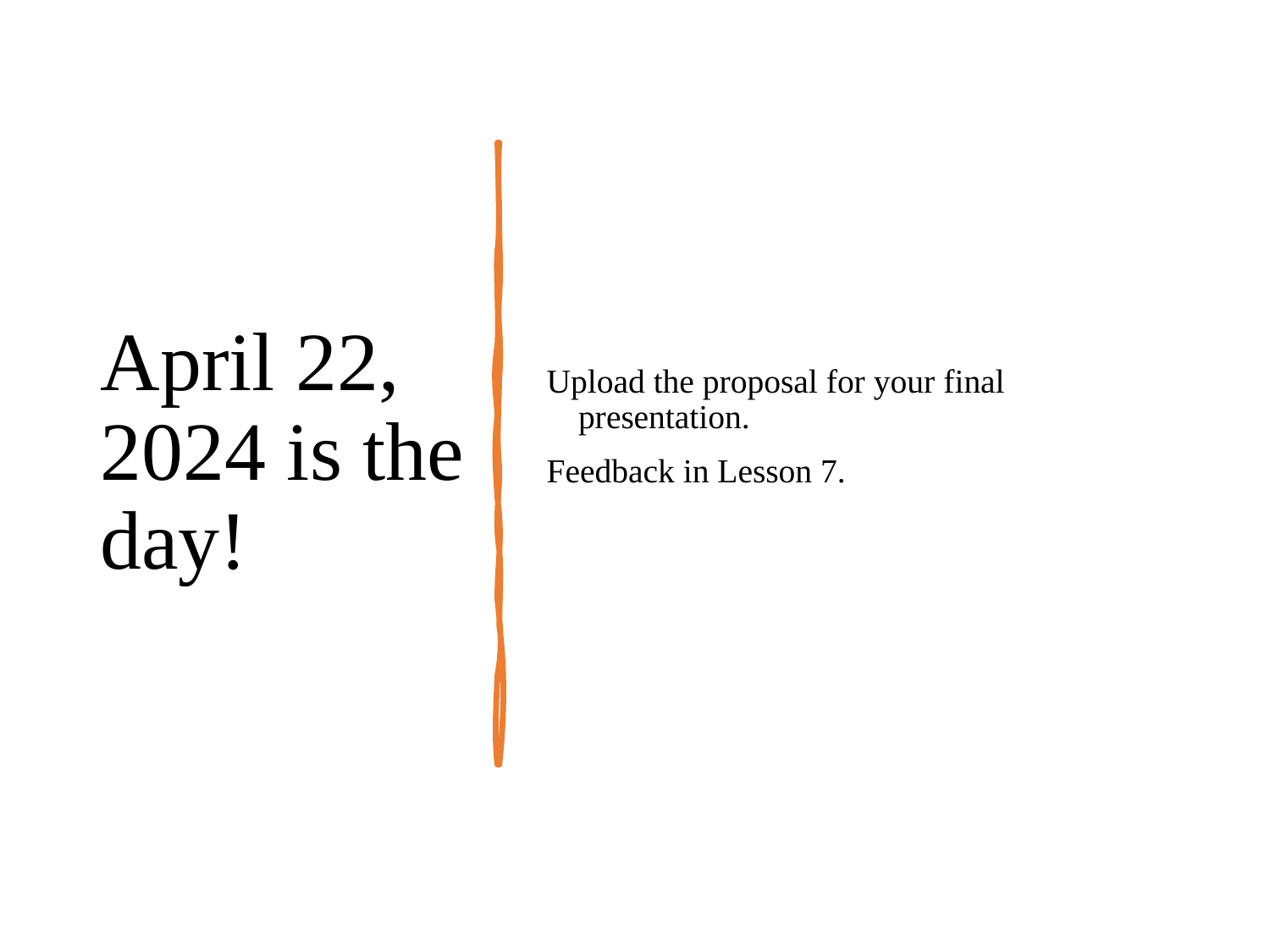

# April 22, 2024 is the day!
Upload the proposal for your final presentation.
Feedback in Lesson 7.